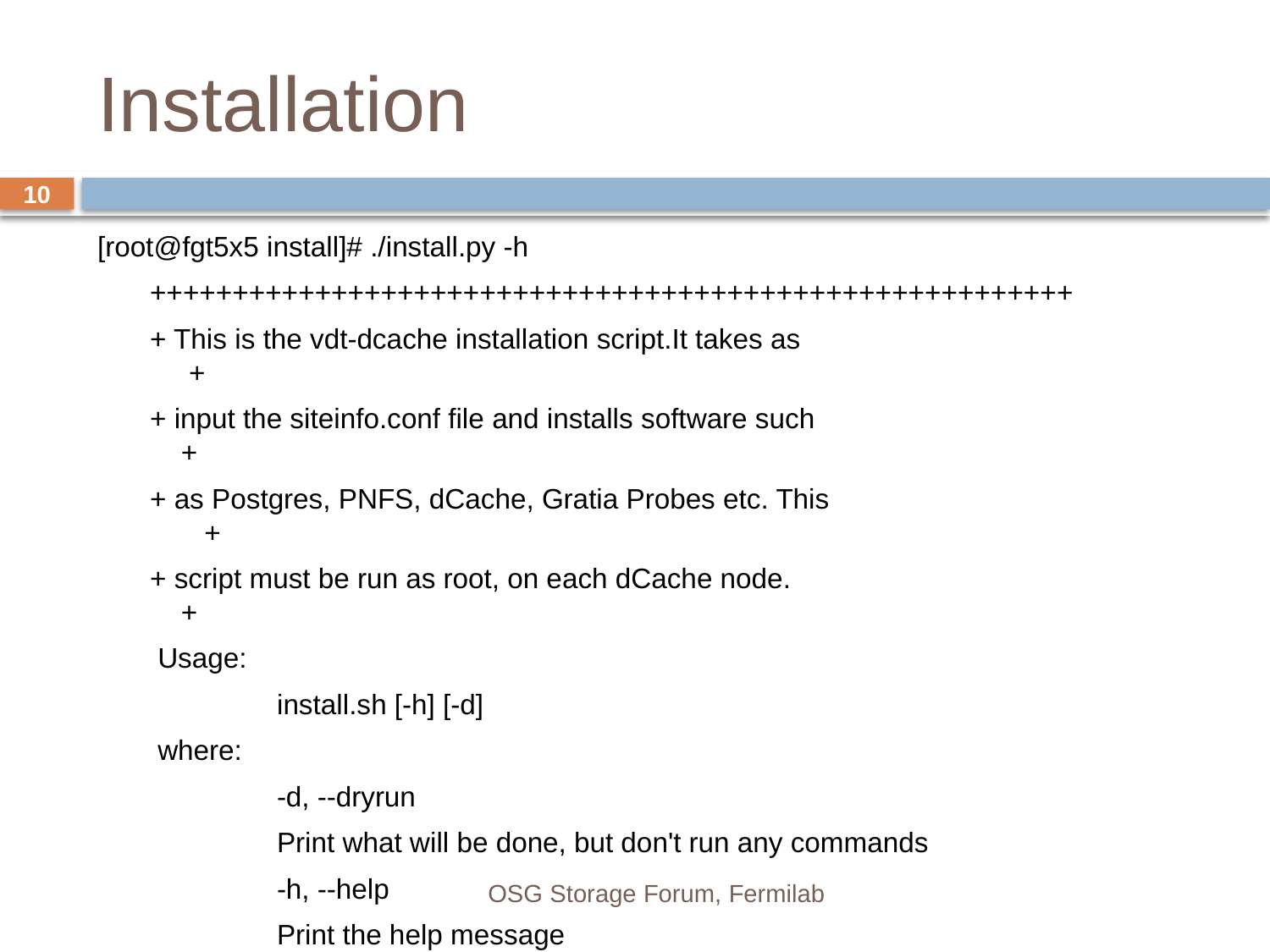

# Installation
10
[root@fgt5x5 install]# ./install.py -h
	 ++++++++++++++++++++++++++++++++++++++++++++++++++++++++
	 + This is the vdt-dcache installation script.It takes as                                                          +
	 + input the siteinfo.conf file and installs software such                                                       +
	 + as Postgres, PNFS, dCache, Gratia Probes etc. This                                                        +
	 + script must be run as root, on each dCache node.                                                          +
	  Usage:
		 install.sh [-h] [-d]
	  where:
		 -d, --dryrun
		 Print what will be done, but don't run any commands
		 -h, --help
		 Print the help message
	 ++++++++++++++++++++++++++++++++++++++++++++++++++++++++
OSG Storage Forum, Fermilab